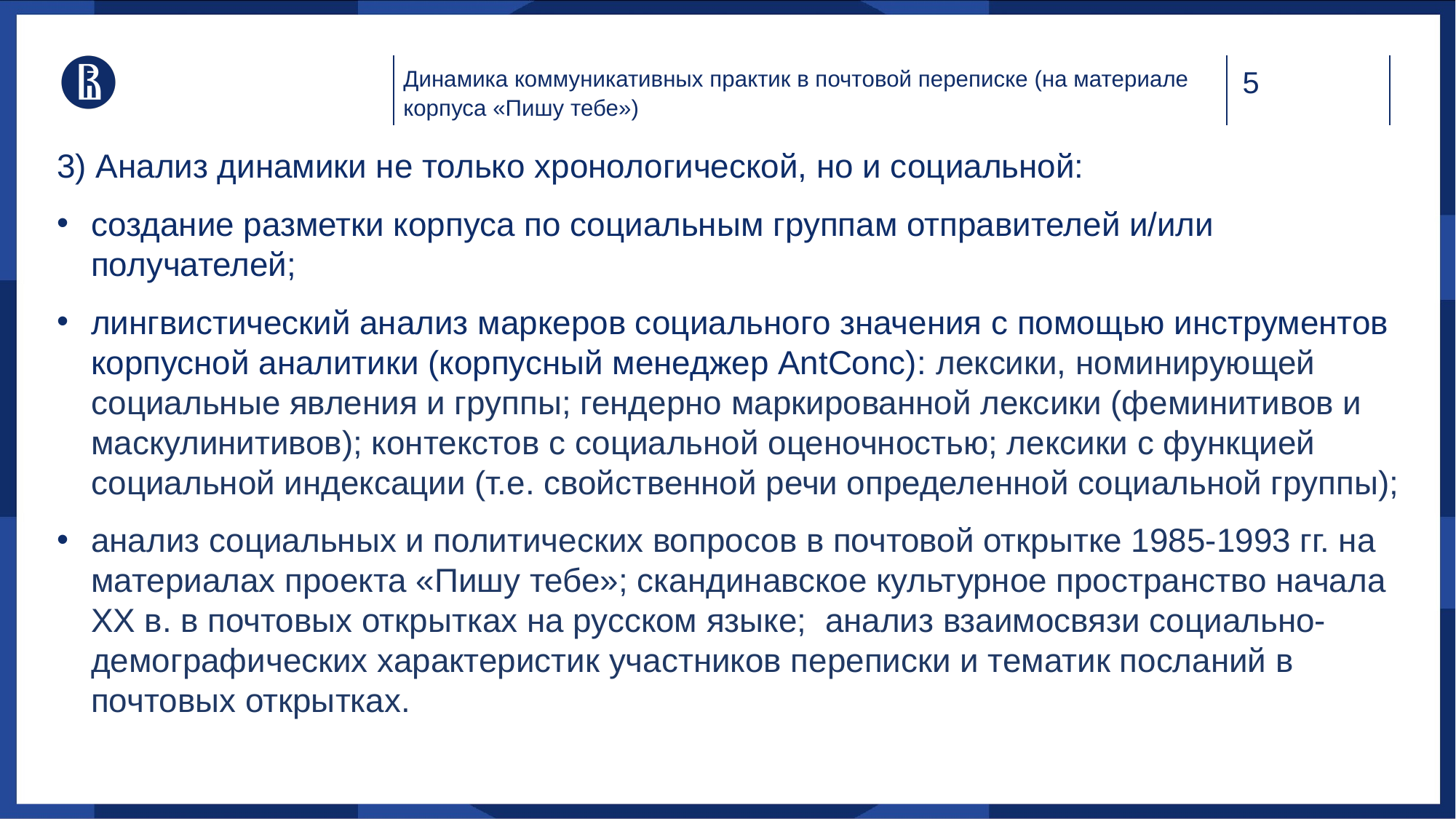

Динамика коммуникативных практик в почтовой переписке (на материале корпуса «Пишу тебе»)

3) Анализ динамики не только хронологической, но и социальной:
создание разметки корпуса по социальным группам отправителей и/или получателей;
лингвистический анализ маркеров социального значения с помощью инструментов корпусной аналитики (корпусный менеджер AntConc): лексики, номинирующей социальные явления и группы; гендерно маркированной лексики (феминитивов и маскулинитивов); контекстов с социальной оценочностью; лексики с функцией социальной индексации (т.е. свойственной речи определенной социальной группы);
анализ социальных и политических вопросов в почтовой открытке 1985-1993 гг. на материалах проекта «Пишу тебе»; скандинавское культурное пространство начала XX в. в почтовых открытках на русском языке;  анализ взаимосвязи социально-демографических характеристик участников переписки и тематик посланий в почтовых открытках.